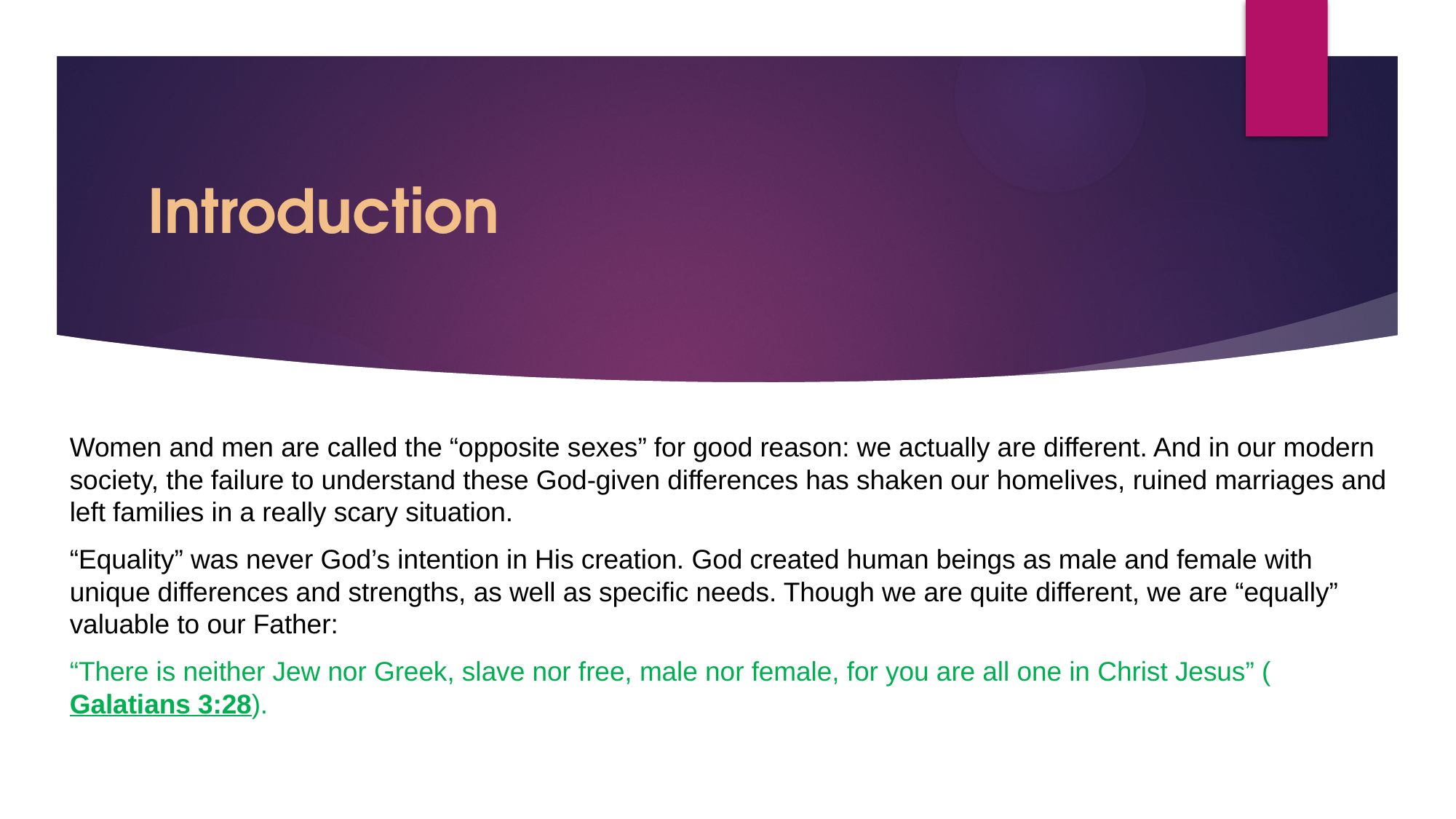

# Introduction
Women and men are called the “opposite sexes” for good reason: we actually are different. And in our modern society, the failure to understand these God-given differences has shaken our homelives, ruined marriages and left families in a really scary situation.
“Equality” was never God’s intention in His creation. God created human beings as male and female with unique differences and strengths, as well as specific needs. Though we are quite different, we are “equally” valuable to our Father:
“There is neither Jew nor Greek, slave nor free, male nor female, for you are all one in Christ Jesus” (Galatians 3:28).